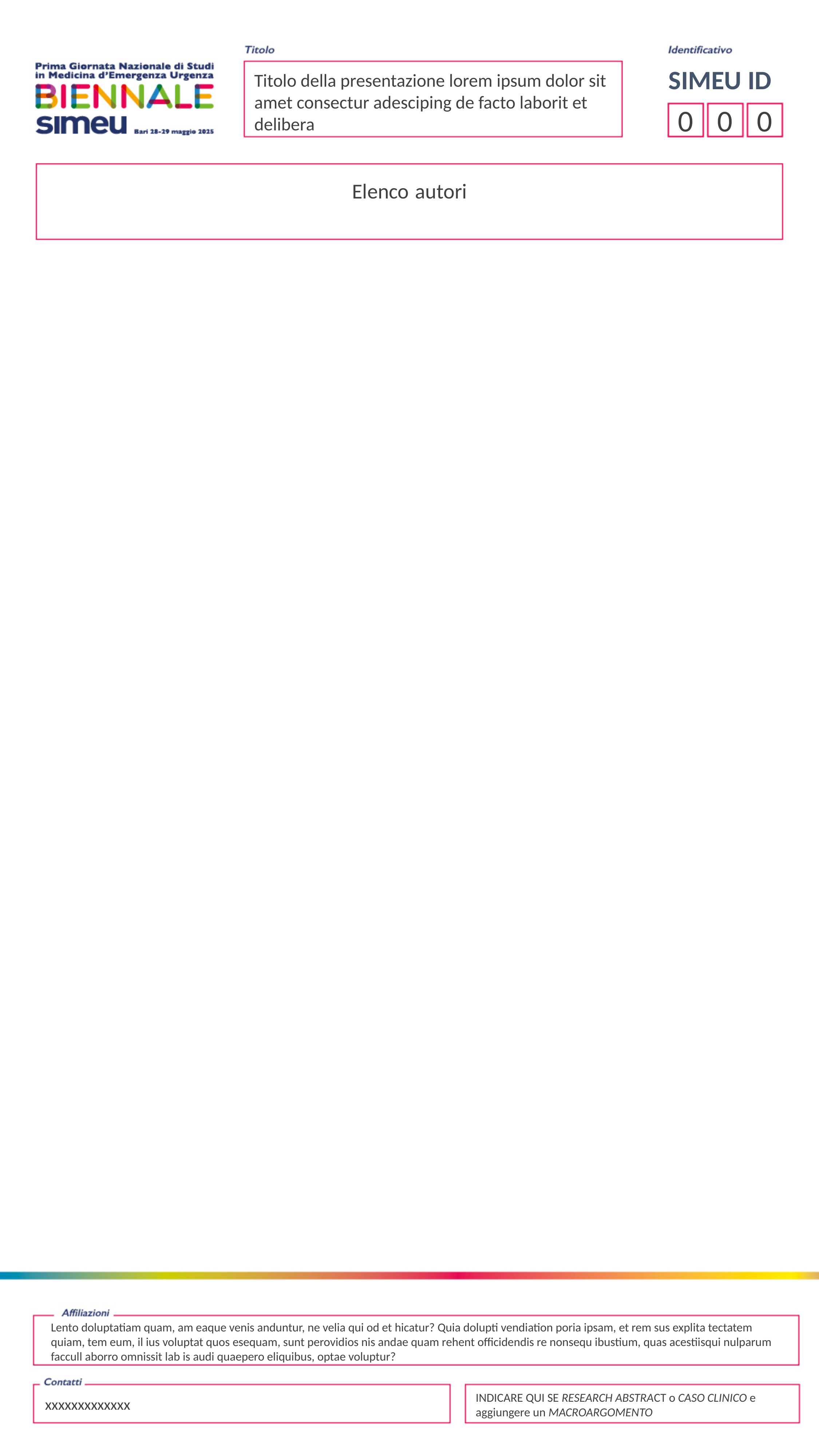

SIMEU ID
Titolo della presentazione lorem ipsum dolor sit amet consectur adesciping de facto laborit et delibera
0
0
0
Elenco autori

Lento doluptatiam quam, am eaque venis anduntur, ne velia qui od et hicatur? Quia dolupti vendiation poria ipsam, et rem sus explita tectatem quiam, tem eum, il ius voluptat quos esequam, sunt perovidios nis andae quam rehent officidendis re nonsequ ibustium, quas acestiisqui nulparum faccull aborro omnissit lab is audi quaepero eliquibus, optae voluptur?
INDICARE QUI SE RESEARCH ABSTRACT o CASO CLINICO e aggiungere un MACROARGOMENTO
xxxxxxxxxxxxx